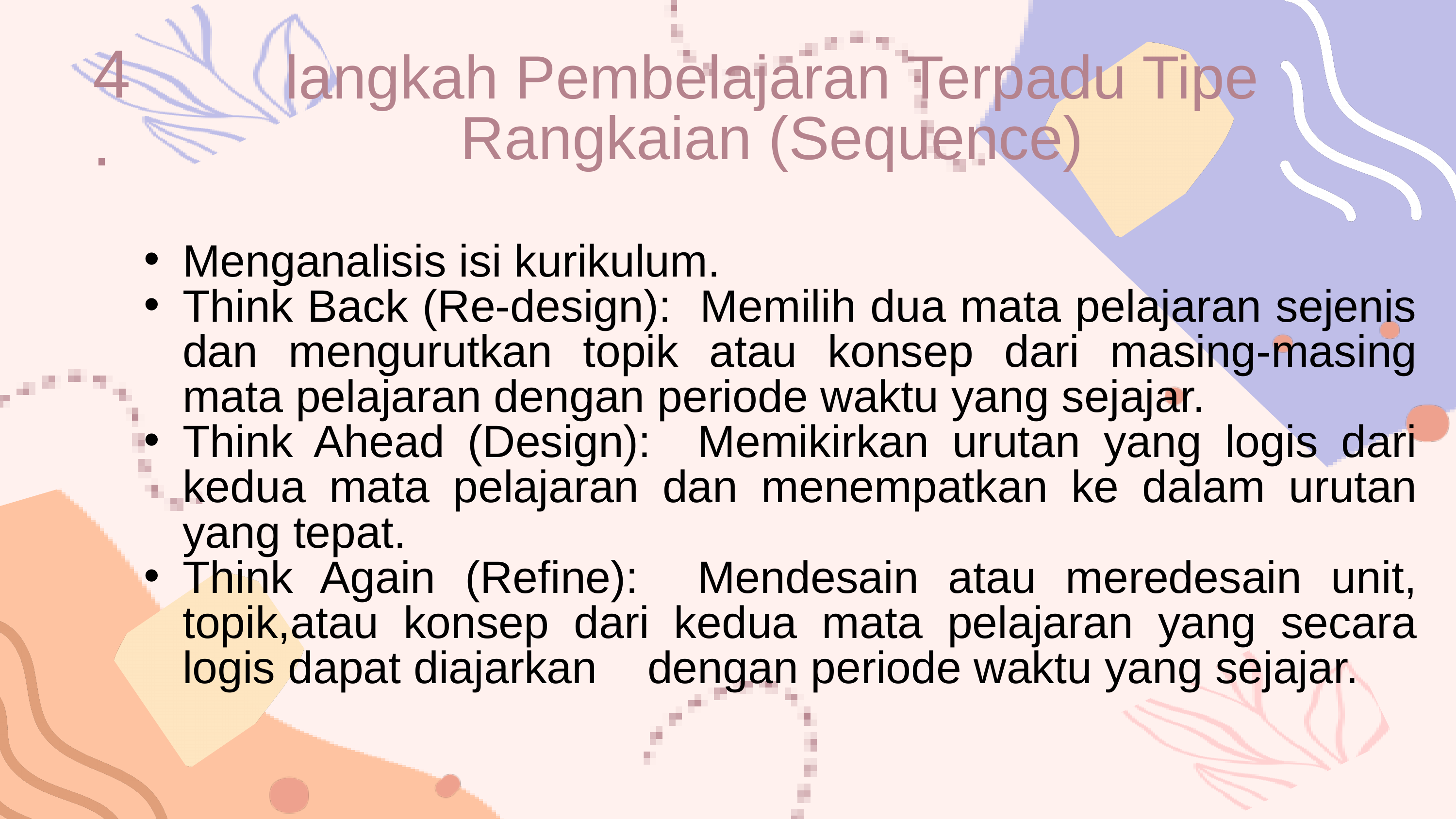

4.
langkah Pembelajaran Terpadu Tipe Rangkaian (Sequence)

Menganalisis isi kurikulum.
Think Back (Re-design):  Memilih dua mata pelajaran sejenis dan mengurutkan topik atau konsep dari masing-masing mata pelajaran dengan periode waktu yang sejajar.
Think Ahead (Design):  Memikirkan urutan yang logis dari kedua mata pelajaran dan menempatkan ke dalam urutan yang tepat.
Think Again (Refine):  Mendesain atau meredesain unit, topik,atau konsep dari kedua mata pelajaran yang secara logis dapat diajarkan    dengan periode waktu yang sejajar.